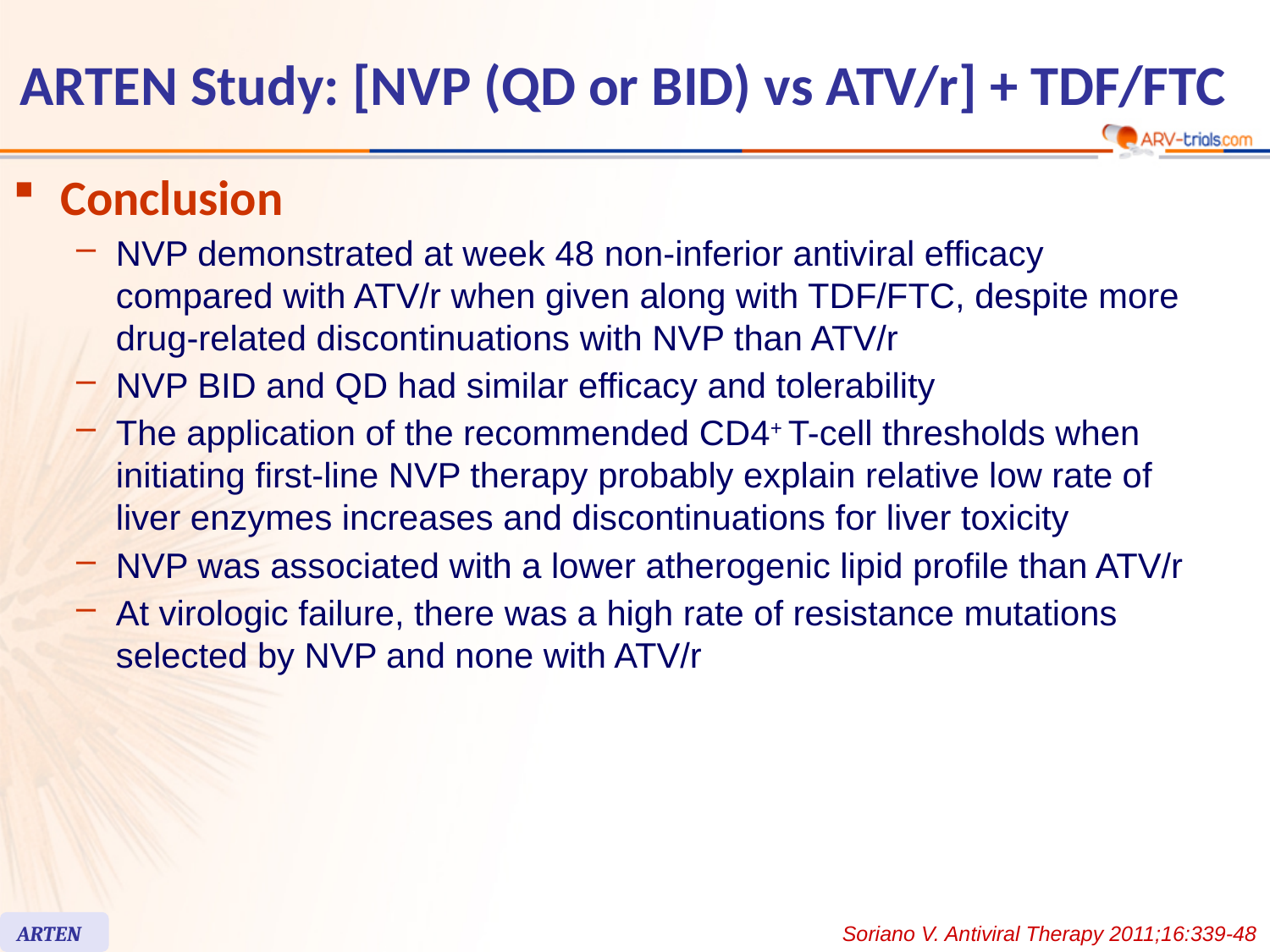

# ARTEN Study: [NVP (QD or BID) vs ATV/r] + TDF/FTC
Conclusion
NVP demonstrated at week 48 non-inferior antiviral efficacy compared with ATV/r when given along with TDF/FTC, despite more drug-related discontinuations with NVP than ATV/r
NVP BID and QD had similar efficacy and tolerability
The application of the recommended CD4+ T-cell thresholds when initiating first-line NVP therapy probably explain relative low rate of liver enzymes increases and discontinuations for liver toxicity
NVP was associated with a lower atherogenic lipid profile than ATV/r
At virologic failure, there was a high rate of resistance mutations selected by NVP and none with ATV/r

ARTEN
Soriano V. Antiviral Therapy 2011;16:339-48